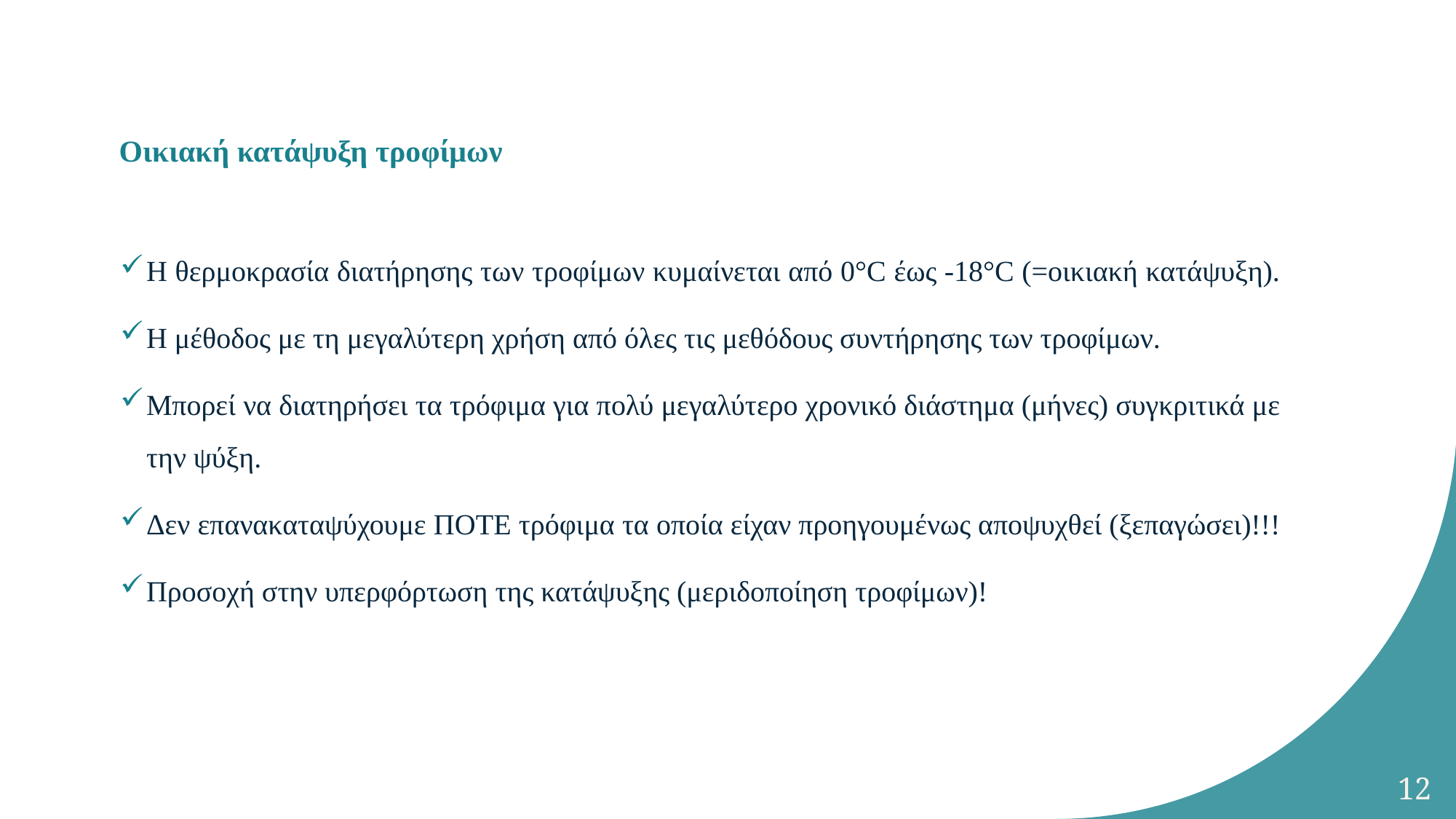

# Οικιακή κατάψυξη τροφίμων
Η θερμοκρασία διατήρησης των τροφίμων κυμαίνεται από 0°C έως -18°C (=οικιακή κατάψυξη).
Η μέθοδος με τη μεγαλύτερη χρήση από όλες τις μεθόδους συντήρησης των τροφίμων.
Μπορεί να διατηρήσει τα τρόφιμα για πολύ μεγαλύτερο χρονικό διάστημα (μήνες) συγκριτικά με την ψύξη.
Δεν επανακαταψύχουμε ΠΟΤΕ τρόφιμα τα οποία είχαν προηγουμένως αποψυχθεί (ξεπαγώσει)!!!
Προσοχή στην υπερφόρτωση της κατάψυξης (μεριδοποίηση τροφίμων)!
12